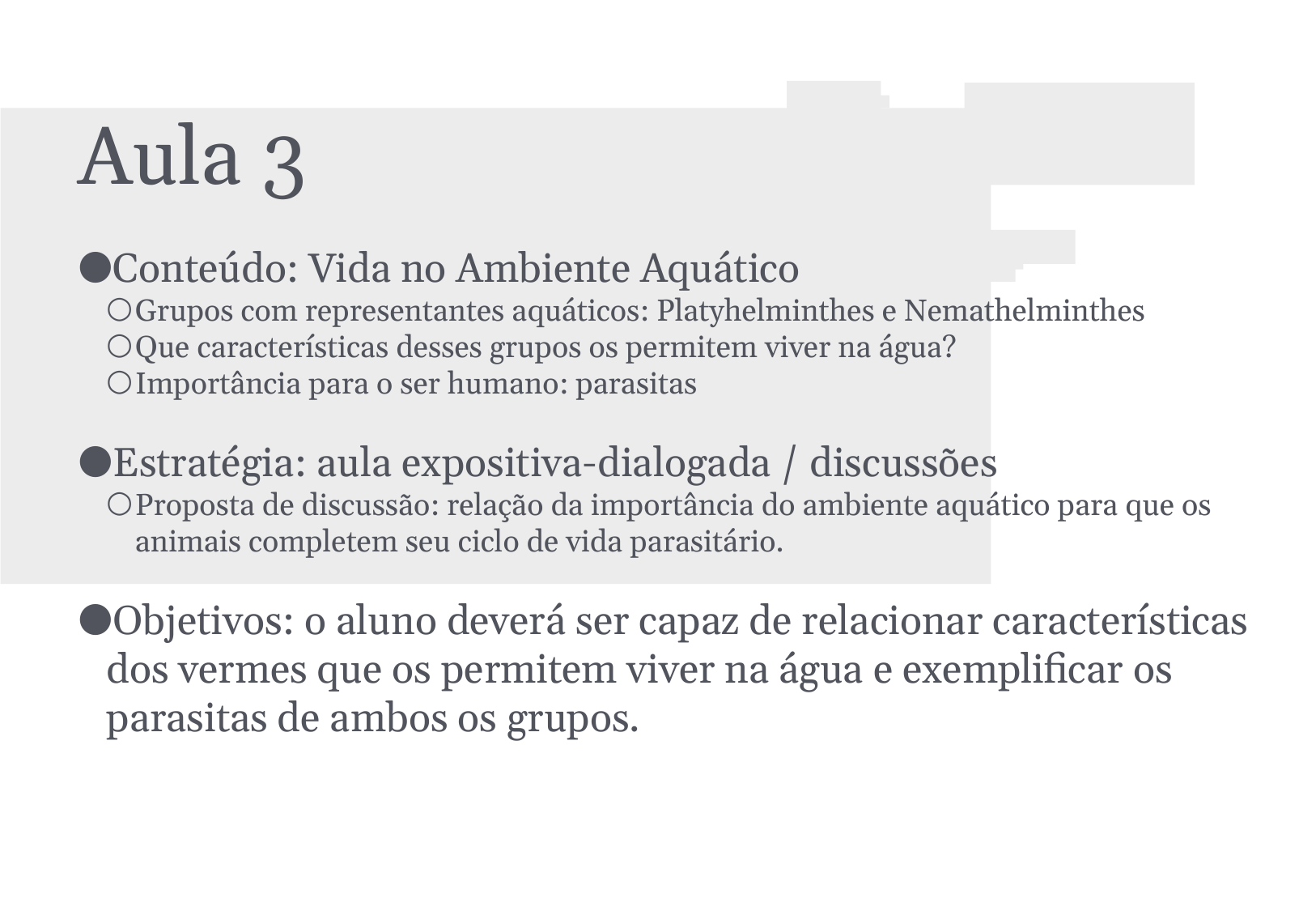

Aula 3
Conteúdo: Vida no Ambiente Aquático
Grupos com representantes aquáticos: Platyhelminthes e Nemathelminthes
Que características desses grupos os permitem viver na água?
Importância para o ser humano: parasitas

Estratégia: aula expositiva-dialogada / discussões
Proposta de discussão: relação da importância do ambiente aquático para que os animais completem seu ciclo de vida parasitário.

Objetivos: o aluno deverá ser capaz de relacionar características dos vermes que os permitem viver na água e exemplificar os parasitas de ambos os grupos.